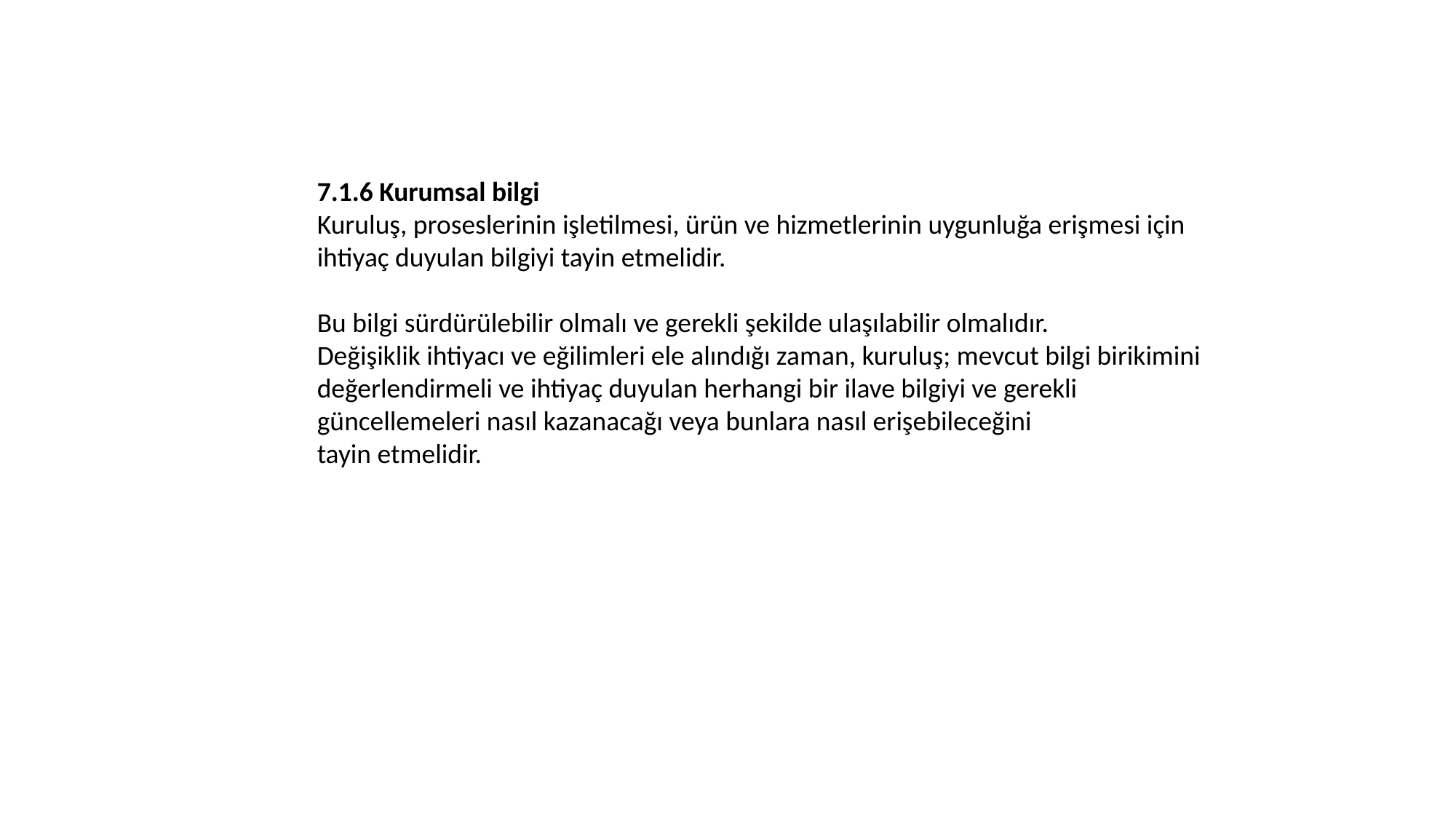

7.1.6 Kurumsal bilgi
Kuruluş, proseslerinin işletilmesi, ürün ve hizmetlerinin uygunluğa erişmesi için ihtiyaç duyulan bilgiyi tayin etmelidir.
Bu bilgi sürdürülebilir olmalı ve gerekli şekilde ulaşılabilir olmalıdır.
Değişiklik ihtiyacı ve eğilimleri ele alındığı zaman, kuruluş; mevcut bilgi birikimini değerlendirmeli ve ihtiyaç duyulan herhangi bir ilave bilgiyi ve gerekli güncellemeleri nasıl kazanacağı veya bunlara nasıl erişebileceğini
tayin etmelidir.